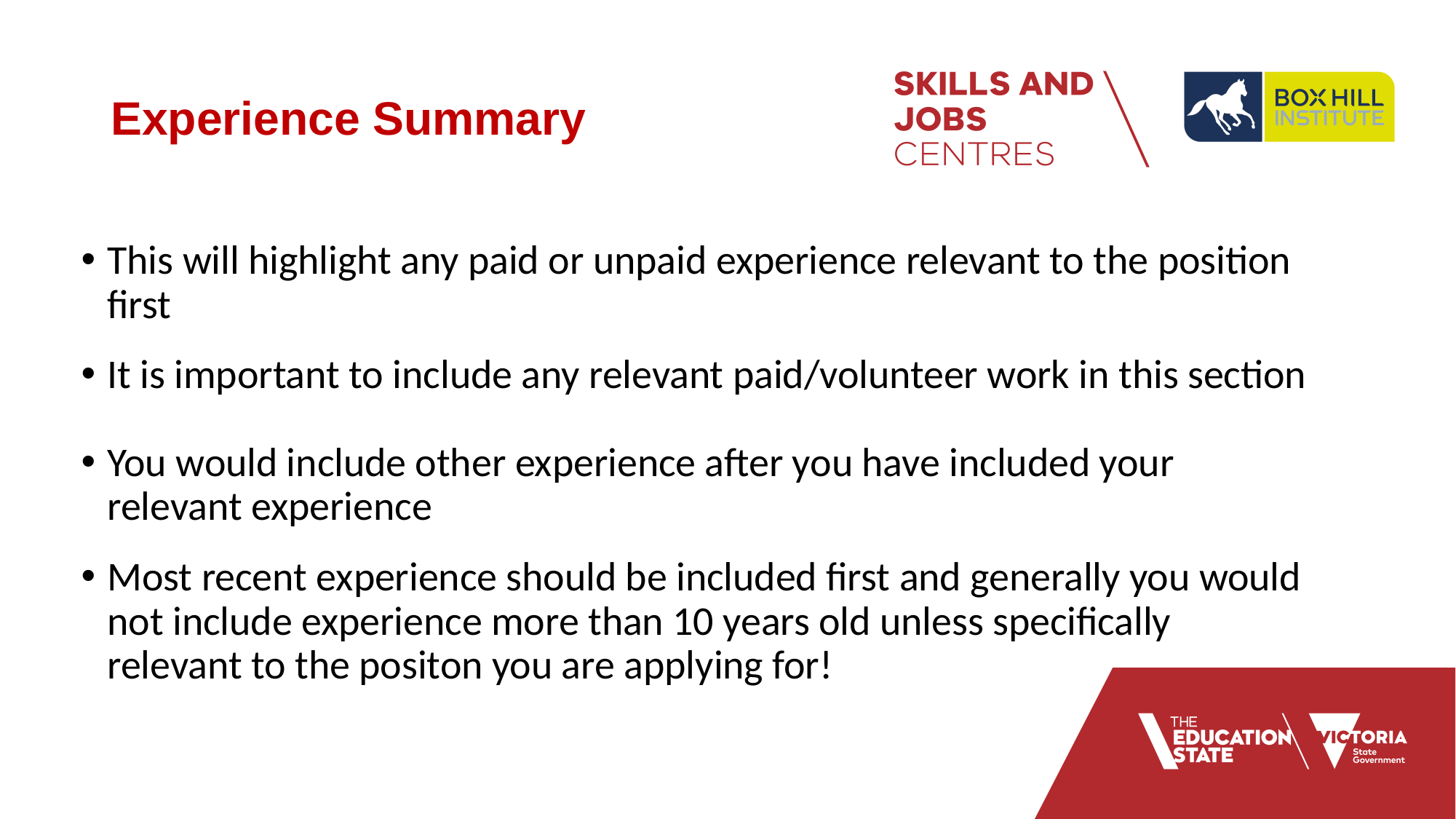

# Experience Summary

This will highlight any paid or unpaid experience relevant to the position first

It is important to include any relevant paid/volunteer work in this section

You would include other experience after you have included your relevant experience

Most recent experience should be included first and generally you would not include experience more than 10 years old unless specifically relevant to the positon you are applying for!